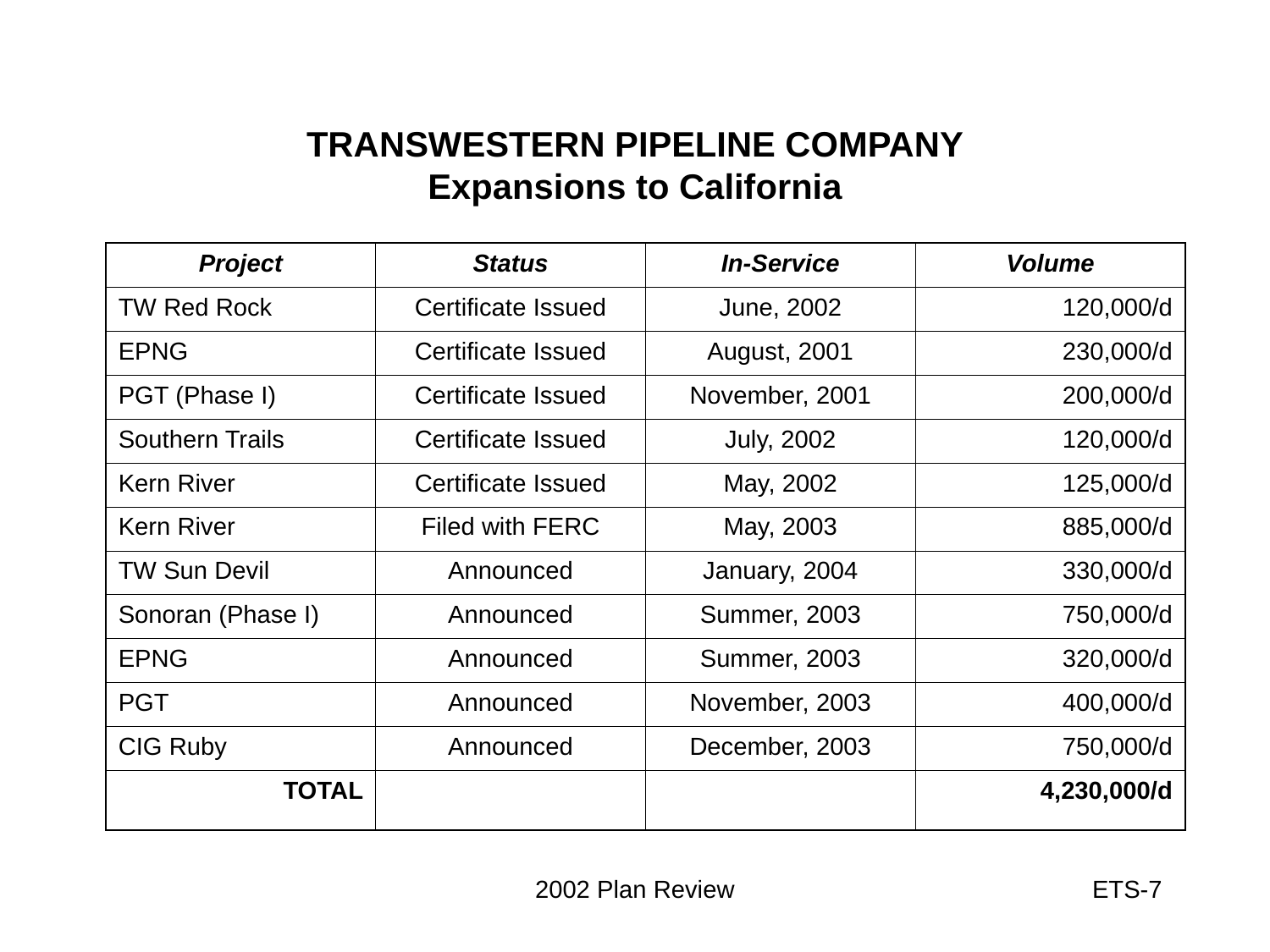

# TRANSWESTERN PIPELINE COMPANY Expansions to California
| Project | Status | In-Service | Volume |
| --- | --- | --- | --- |
| TW Red Rock | Certificate Issued | June, 2002 | 120,000/d |
| EPNG | Certificate Issued | August, 2001 | 230,000/d |
| PGT (Phase I) | Certificate Issued | November, 2001 | 200,000/d |
| Southern Trails | Certificate Issued | July, 2002 | 120,000/d |
| Kern River | Certificate Issued | May, 2002 | 125,000/d |
| Kern River | Filed with FERC | May, 2003 | 885,000/d |
| TW Sun Devil | Announced | January, 2004 | 330,000/d |
| Sonoran (Phase I) | Announced | Summer, 2003 | 750,000/d |
| EPNG | Announced | Summer, 2003 | 320,000/d |
| PGT | Announced | November, 2003 | 400,000/d |
| CIG Ruby | Announced | December, 2003 | 750,000/d |
| TOTAL |  |  | 4,230,000/d |
2002 Plan Review
7